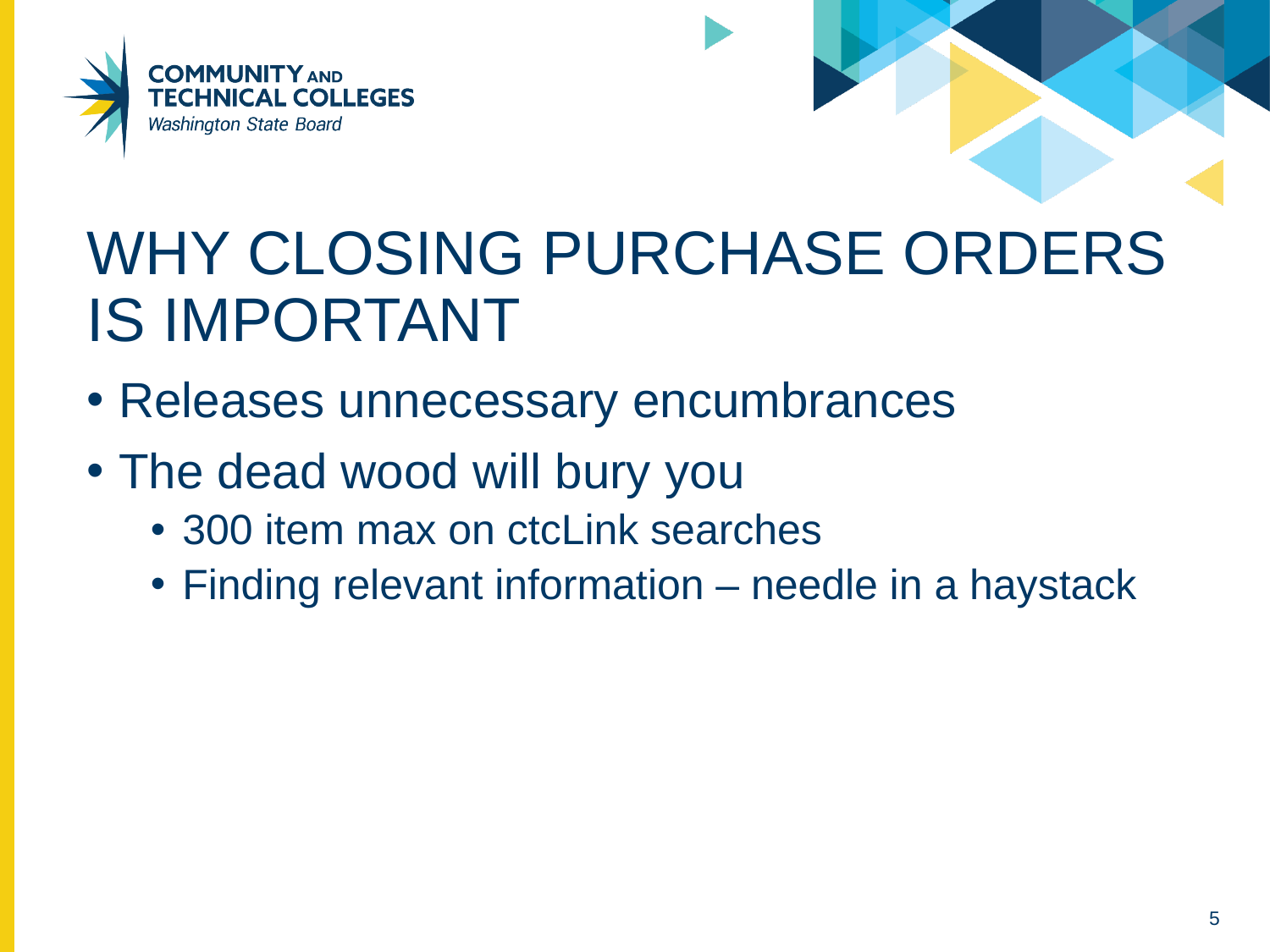

# Why Closing Purchase orders is important
Releases unnecessary encumbrances
The dead wood will bury you
300 item max on ctcLink searches
Finding relevant information – needle in a haystack
5